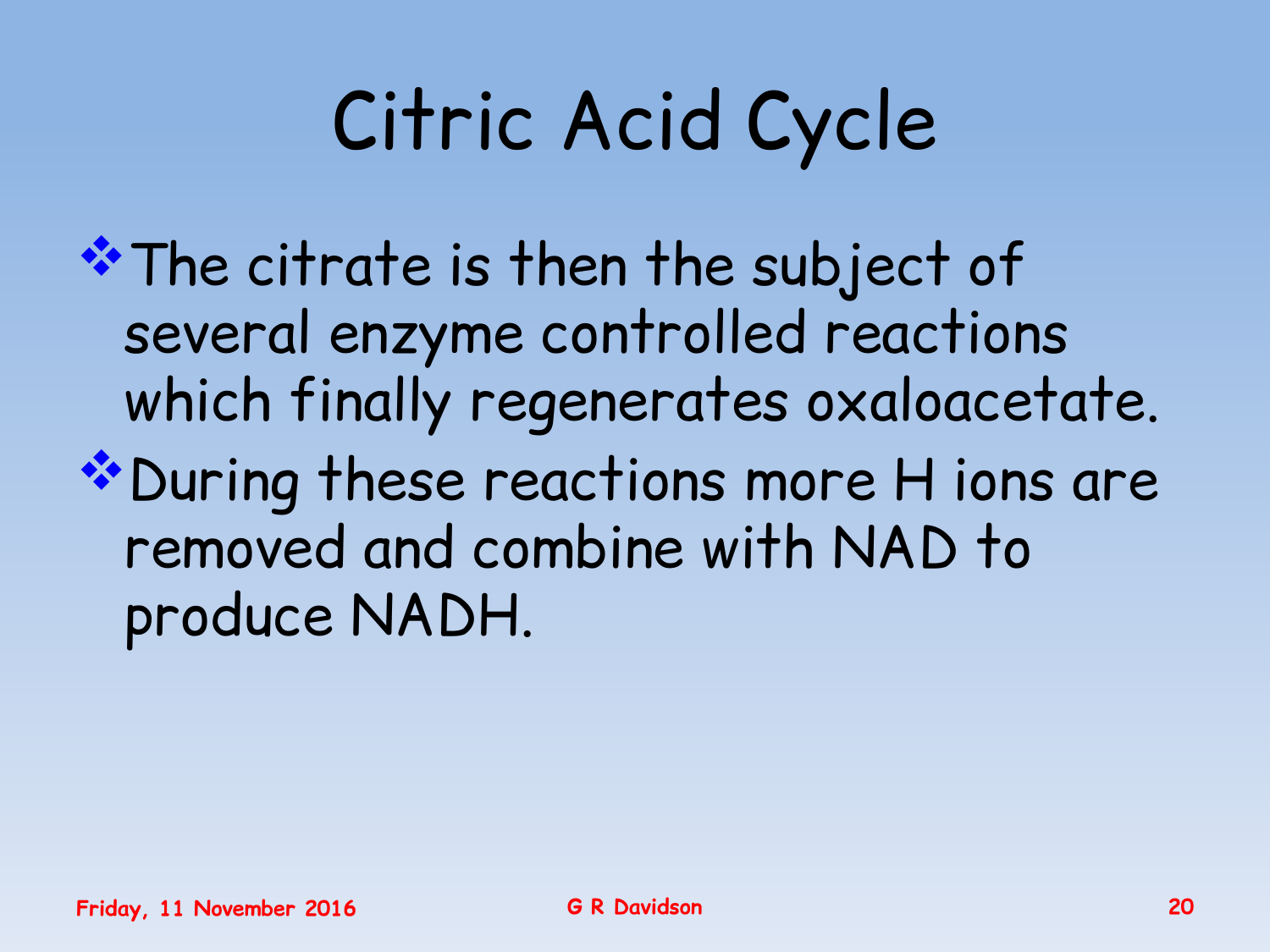

# Citric Acid Cycle
The citrate is then the subject of several enzyme controlled reactions which finally regenerates oxaloacetate.
During these reactions more H ions are removed and combine with NAD to produce NADH.
Friday, 11 November 2016
G R Davidson
20